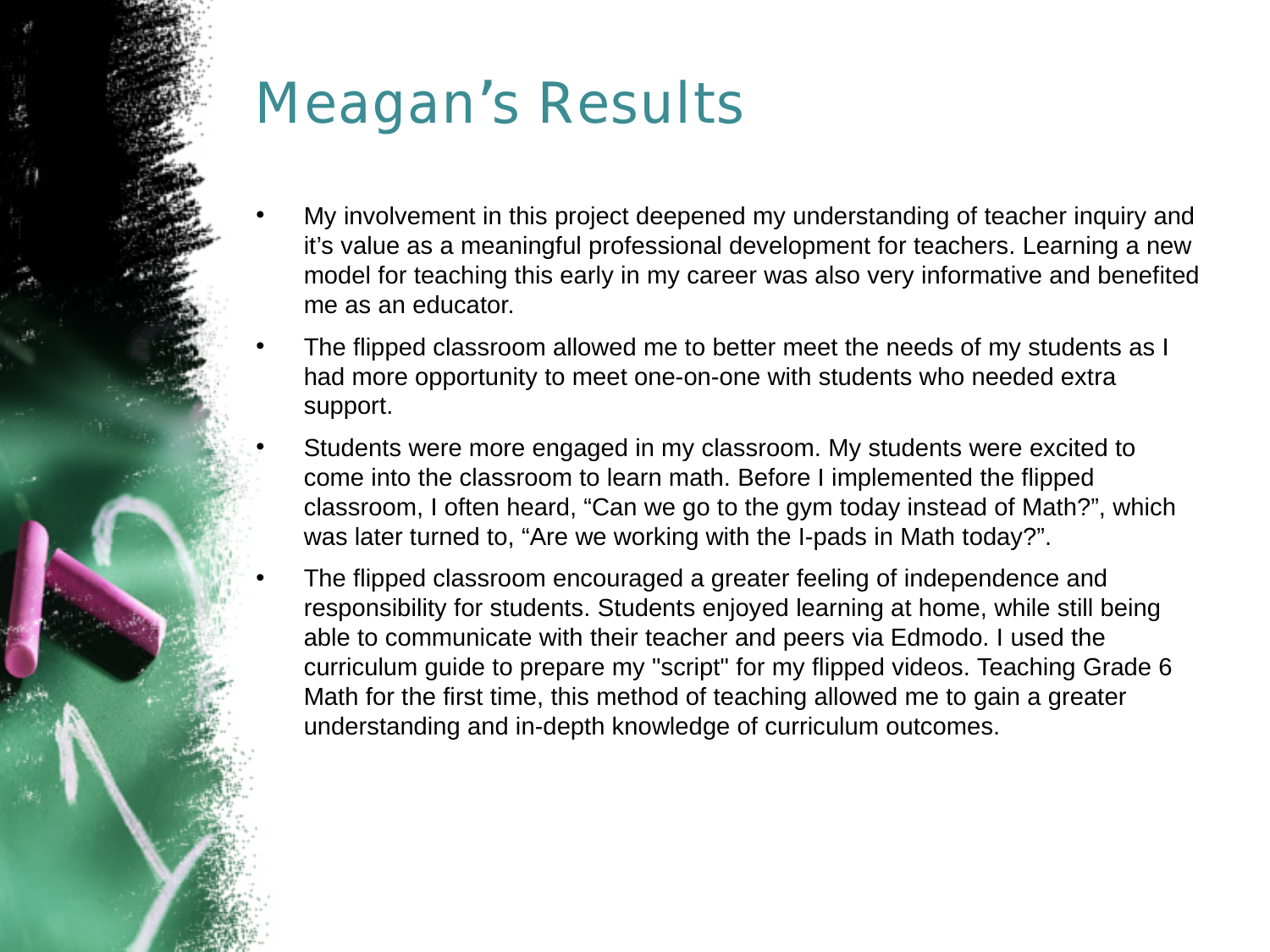

# Meagan’s Results
My involvement in this project deepened my understanding of teacher inquiry and it’s value as a meaningful professional development for teachers. Learning a new model for teaching this early in my career was also very informative and benefited me as an educator.
The flipped classroom allowed me to better meet the needs of my students as I had more opportunity to meet one-on-one with students who needed extra support.
Students were more engaged in my classroom. My students were excited to come into the classroom to learn math. Before I implemented the flipped classroom, I often heard, “Can we go to the gym today instead of Math?”, which was later turned to, “Are we working with the I-pads in Math today?”.
The flipped classroom encouraged a greater feeling of independence and responsibility for students. Students enjoyed learning at home, while still being able to communicate with their teacher and peers via Edmodo. I used the curriculum guide to prepare my "script" for my flipped videos. Teaching Grade 6 Math for the first time, this method of teaching allowed me to gain a greater understanding and in-depth knowledge of curriculum outcomes.